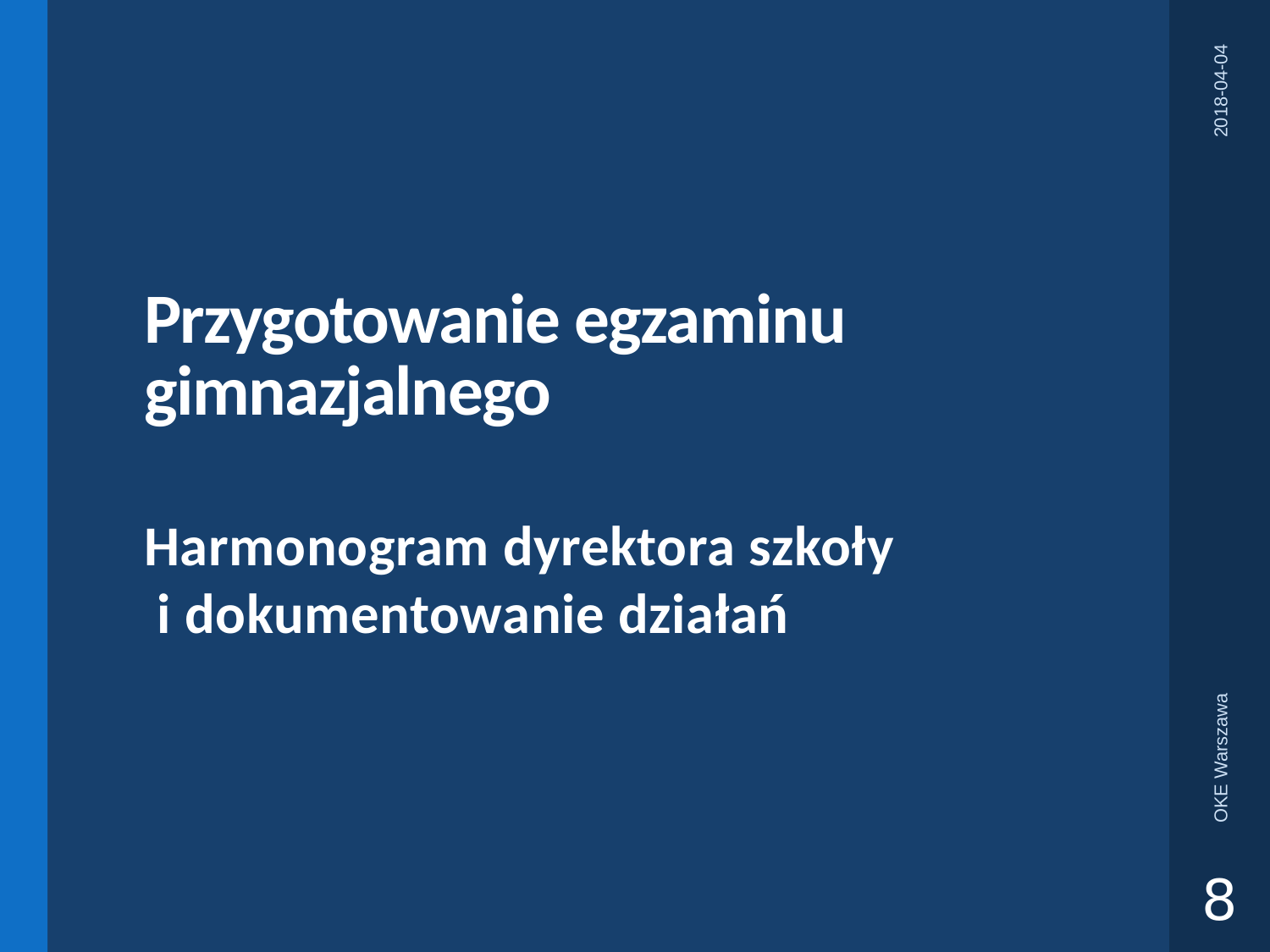

# Przygotowanie egzaminu gimnazjalnego
2018-04-04
Harmonogram dyrektora szkoły
 i dokumentowanie działań
OKE Warszawa
8